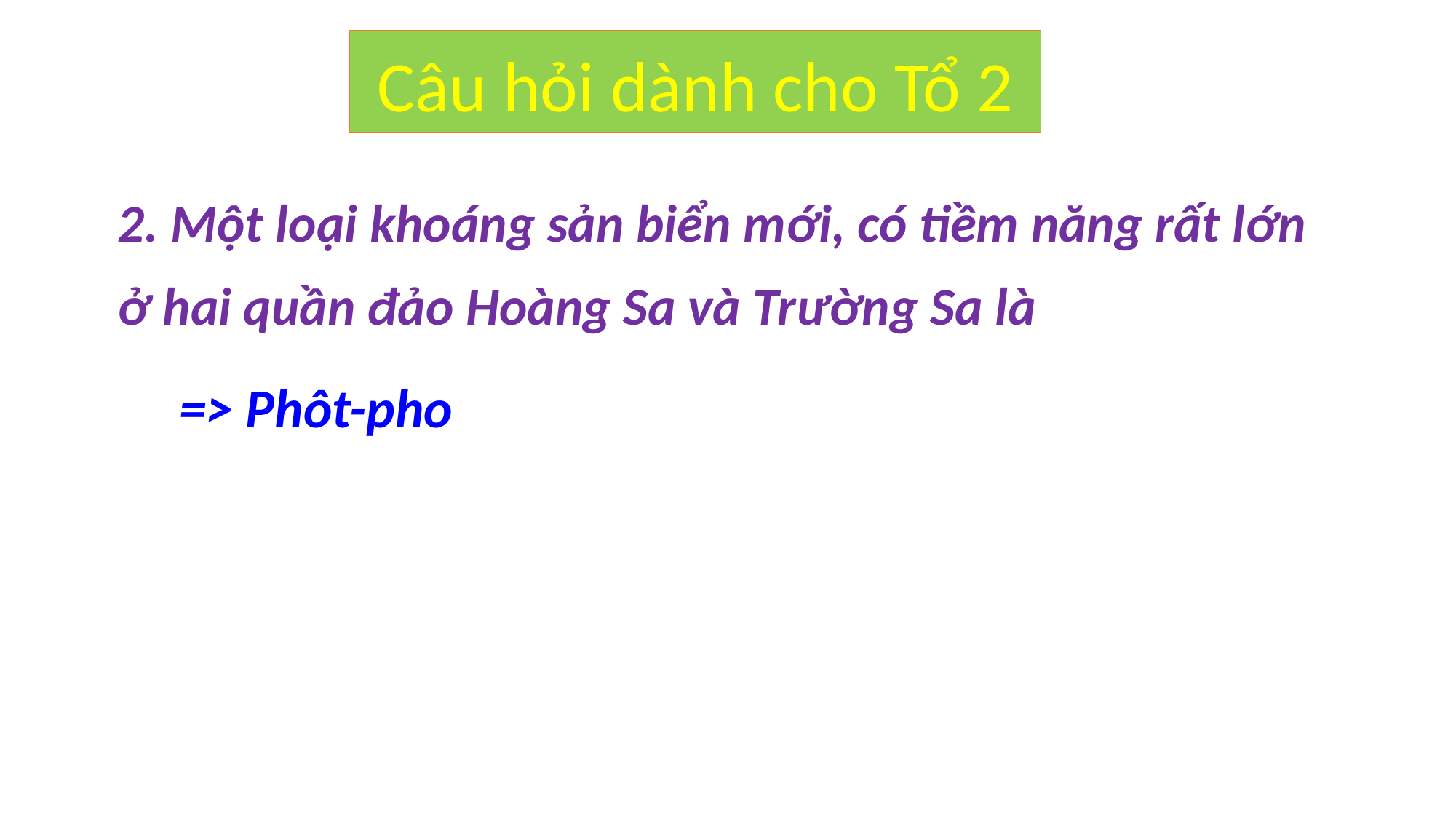

Câu hỏi dành cho Tổ 2
2. Một loại khoáng sản biển mới, có tiềm năng rất lớn ở hai quần đảo Hoàng Sa và Trường Sa là
4
=> Phôt-pho
3
1
2